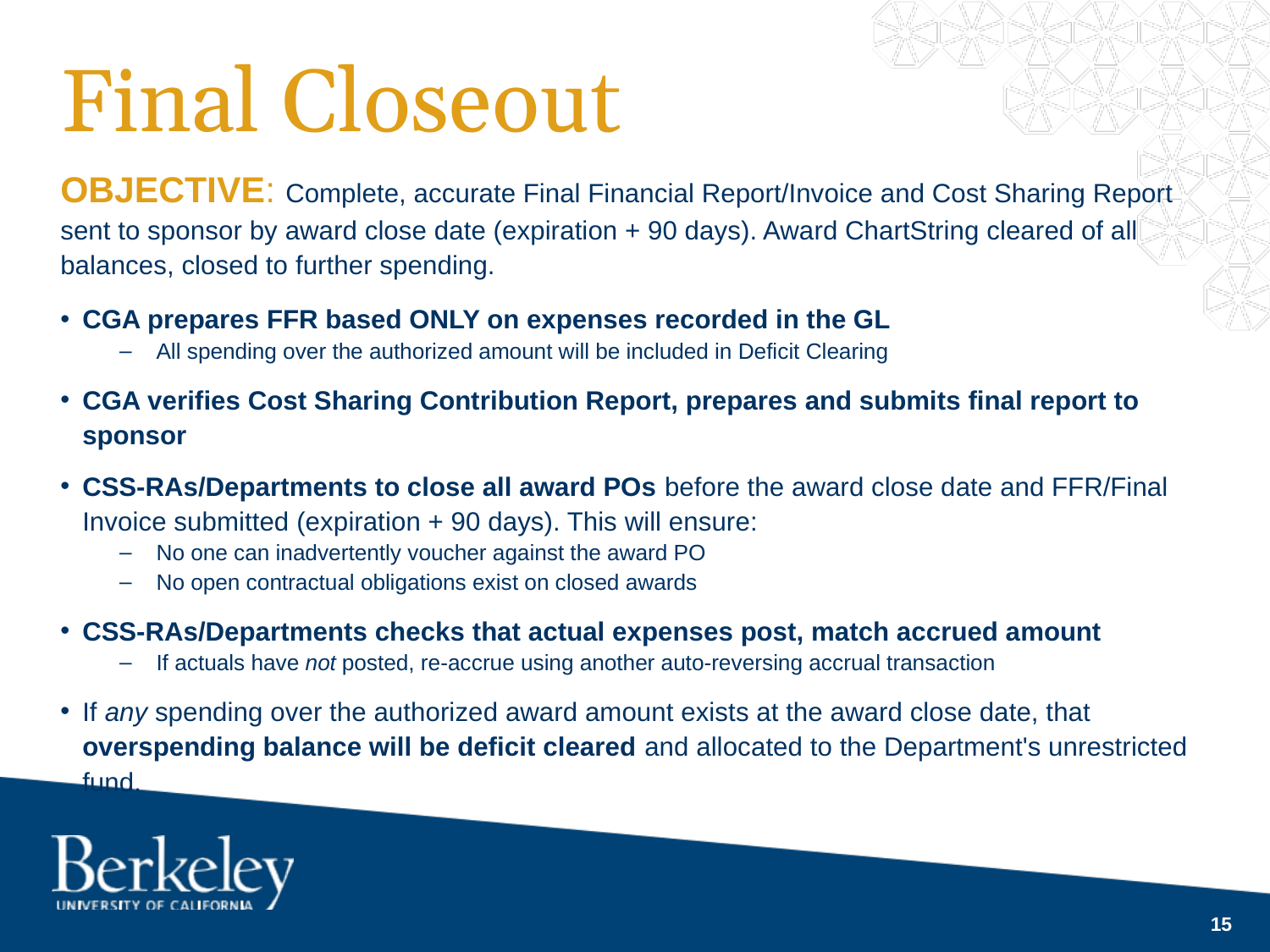

# Final Closeout
objective: Complete, accurate Final Financial Report/Invoice and Cost Sharing Report sent to sponsor by award close date (expiration + 90 days). Award ChartString cleared of all balances, closed to further spending.
CGA prepares FFR based ONLY on expenses recorded in the GL
All spending over the authorized amount will be included in Deficit Clearing
CGA verifies Cost Sharing Contribution Report, prepares and submits final report to sponsor
CSS-RAs/Departments to close all award POs before the award close date and FFR/Final Invoice submitted (expiration + 90 days). This will ensure:
No one can inadvertently voucher against the award PO
No open contractual obligations exist on closed awards
CSS-RAs/Departments checks that actual expenses post, match accrued amount
If actuals have not posted, re-accrue using another auto-reversing accrual transaction
If any spending over the authorized award amount exists at the award close date, that overspending balance will be deficit cleared and allocated to the Department's unrestricted fund.
15